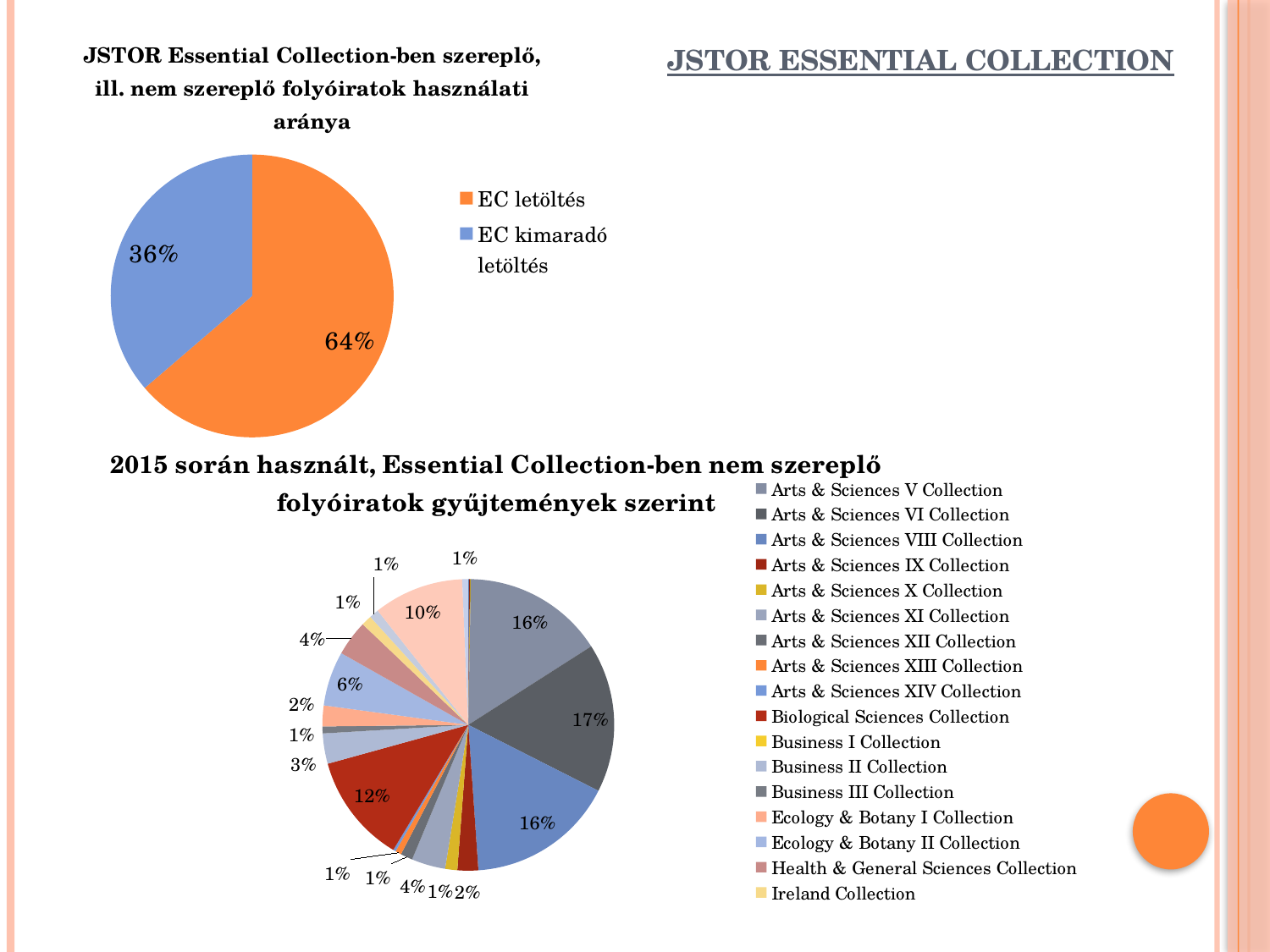

### Chart: JSTOR Essential Collection-ben szereplő, ill. nem szereplő folyóiratok használati aránya

| Category |  |
|---|---|
| EC letöltés | 40498.0 |
| EC kimaradó letöltés | 23062.0 |
JSTOR ESSENTIAL COLLECTION

### Chart: 2015 során használt, Essential Collection-ben nem szereplő folyóiratok gyűjtemények szerint

| Category | db. folyóirat |
|---|---|
| Arts & Sciences I Collection | 0.0 |
| Arts & Sciences II Collection | 1.0 |
| Arts & Sciences III Collection | 1.0 |
| Arts & Sciences IV Collection | 1.0 |
| Arts & Sciences V Collection | 163.0 |
| Arts & Sciences VI Collection | 172.0 |
| Arts & Sciences VII Collection | 0.0 |
| Arts & Sciences VIII Collection | 171.0 |
| Arts & Sciences IX Collection | 24.0 |
| Arts & Sciences X Collection | 14.0 |
| Arts & Sciences XI Collection | 39.0 |
| Arts & Sciences XII Collection | 14.0 |
| Arts & Sciences XIII Collection | 7.0 |
| Arts & Sciences XIV Collection | 3.0 |
| Biological Sciences Collection | 126.0 |
| Business I Collection | 0.0 |
| Business II Collection | 35.0 |
| Business III Collection | 8.0 |
| Ecology & Botany I Collection | 24.0 |
| Ecology & Botany II Collection | 63.0 |
| Health & General Sciences Collection | 41.0 |
| Ireland Collection | 12.0 |
| Jewish Studies Collection | 11.0 |
| Language & Literature Collection | 0.0 |
| Life Sciences Collection | 104.0 |
| Mathematics & Statistics Collection | 7.0 |
| Music Collection | 0.0 |